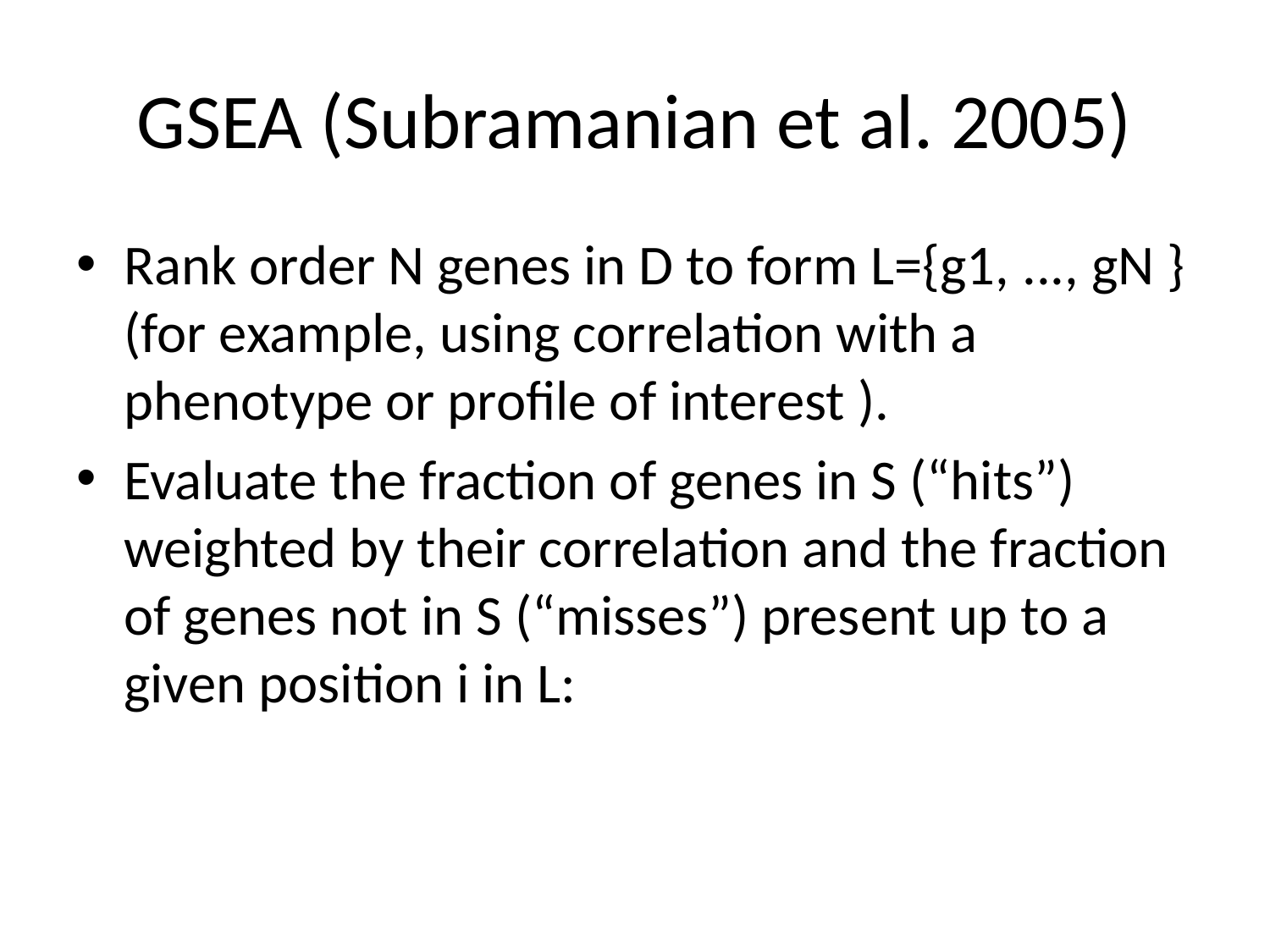

# GSEA (Subramanian et al. 2005)
Rank order N genes in D to form L={g1, ..., gN } (for example, using correlation with a phenotype or profile of interest ).
Evaluate the fraction of genes in S (“hits”) weighted by their correlation and the fraction of genes not in S (“misses”) present up to a given position i in L: